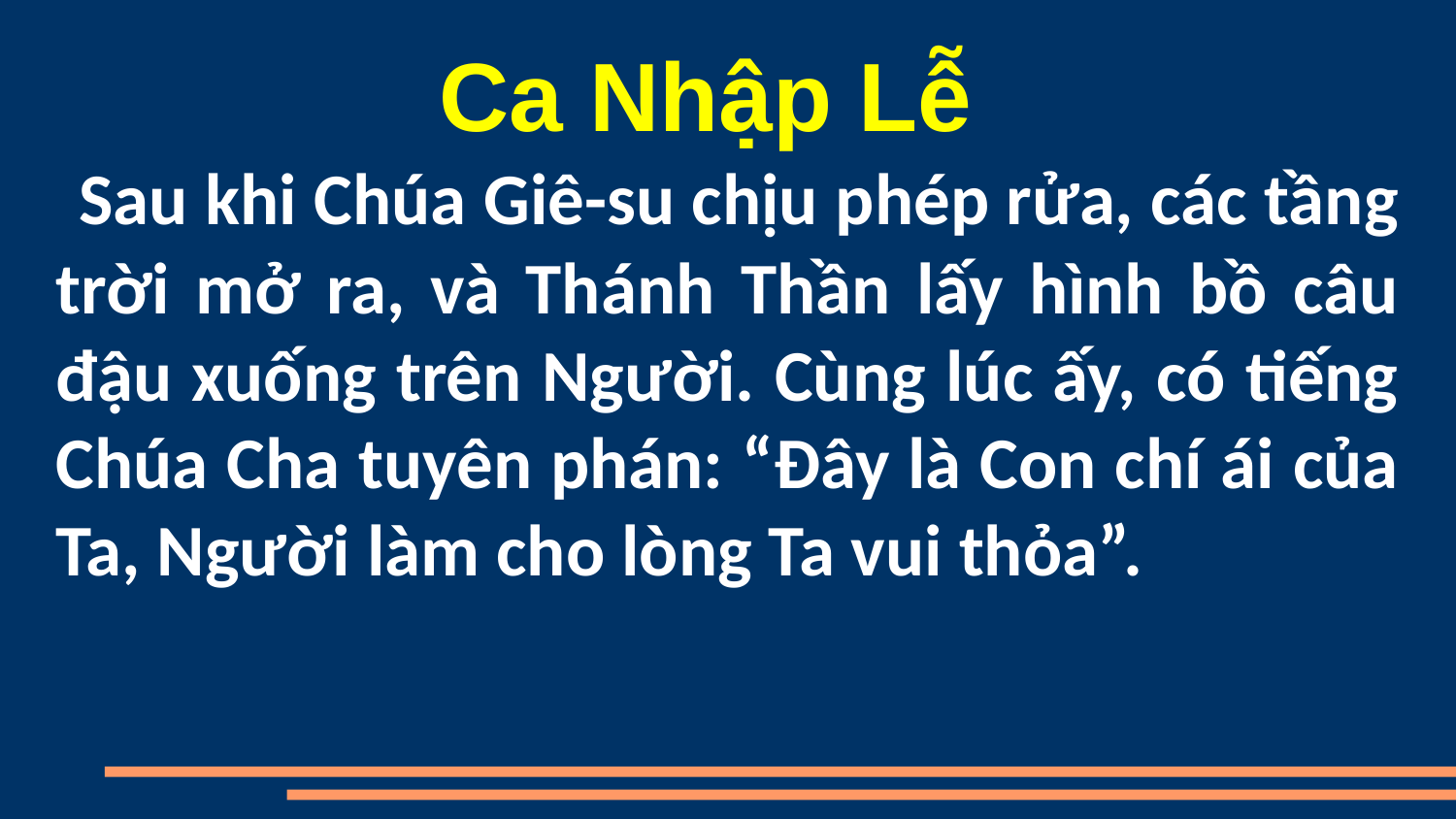

Ca Nhập Lễ
 Sau khi Chúa Giê-su chịu phép rửa, các tầng trời mở ra, và Thánh Thần lấy hình bồ câu đậu xuống trên Người. Cùng lúc ấy, có tiếng Chúa Cha tuyên phán: “Đây là Con chí ái của Ta, Người làm cho lòng Ta vui thỏa”.